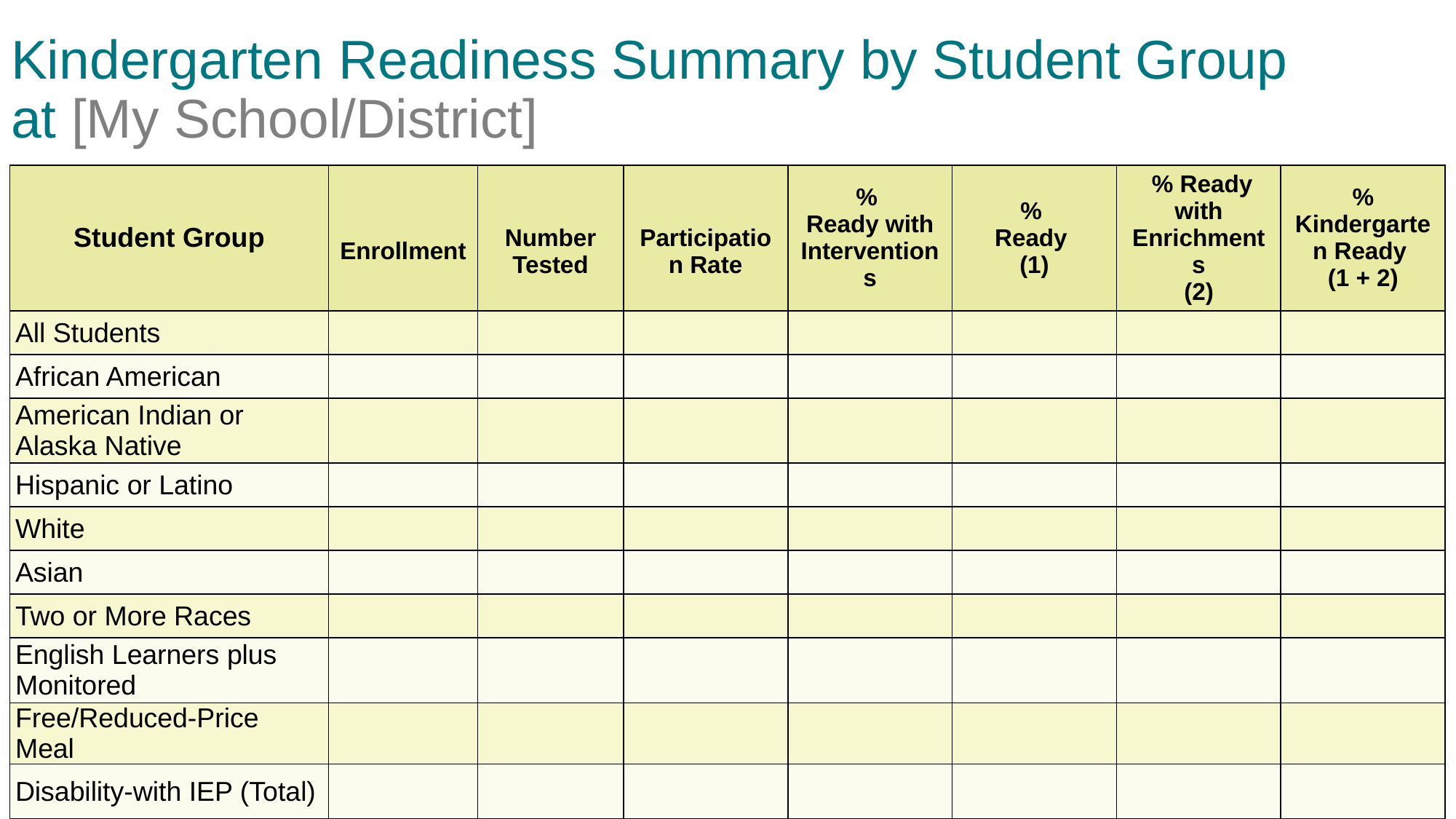

# Kindergarten Readiness Summary by Student Group at [My School/District]
| Student Group | Enrollment | Number Tested | Participation Rate | %  Ready with Interventions | %  Ready  (1) | % Ready with Enrichments (2) | % Kindergarten Ready  (1 + 2) |
| --- | --- | --- | --- | --- | --- | --- | --- |
| All Students |  |  |  |  |  |  |  |
| African American |  |  |  |  |  |  |  |
| American Indian or Alaska Native |  |  |  |  |  |  |  |
| Hispanic or Latino |  |  |  |  |  |  |  |
| White |  |  |  |  |  |  |  |
| Asian |  |  |  |  |  |  |  |
| Two or More Races |  |  |  |  |  |  |  |
| English Learners plus Monitored |  |  |  |  |  |  |  |
| Free/Reduced-Price Meal |  |  |  |  |  |  |  |
| Disability-with IEP (Total) |  |  |  |  |  |  |  |